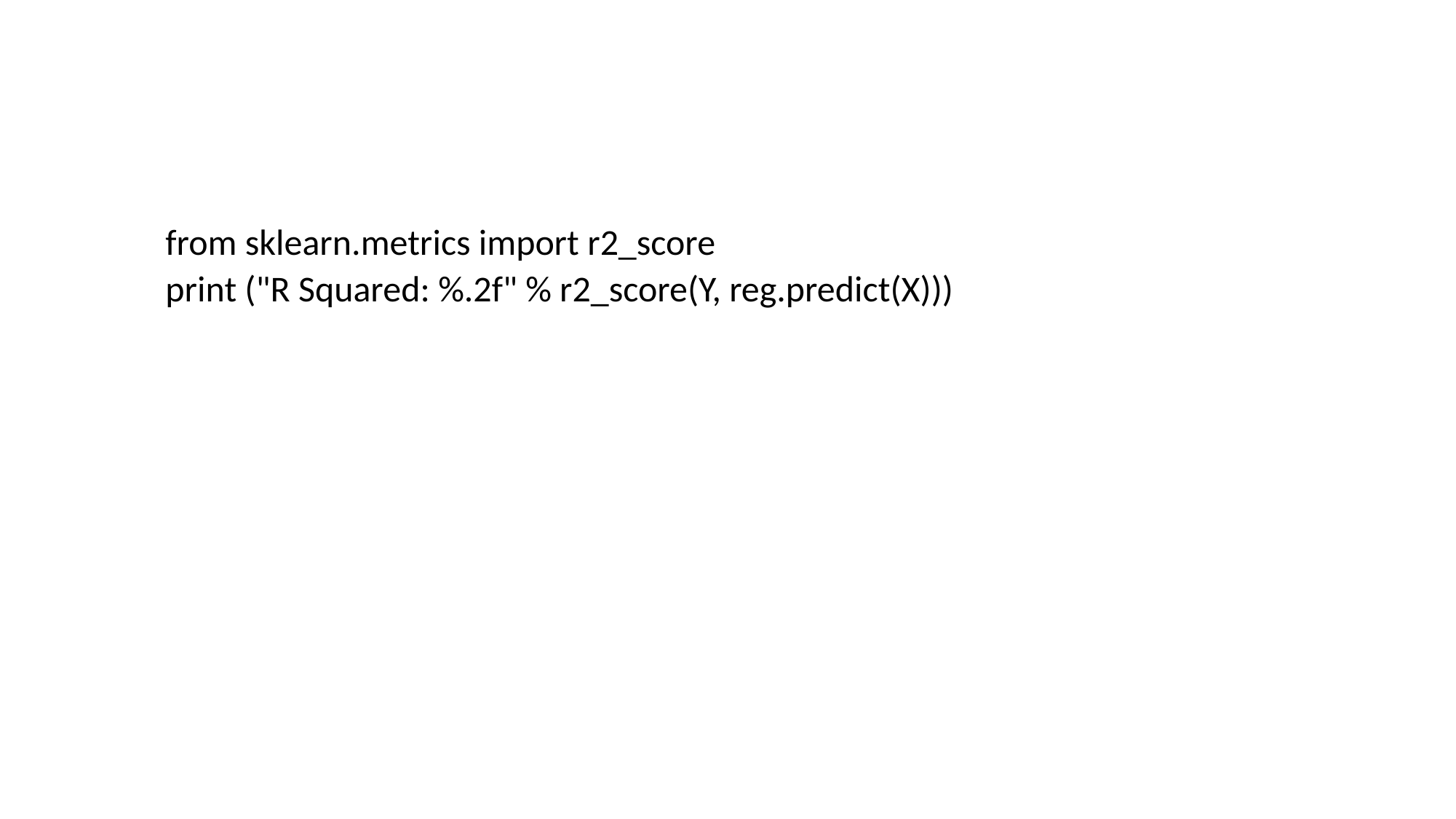

#
from sklearn.metrics import r2_score
print ("R Squared: %.2f" % r2_score(Y, reg.predict(X)))